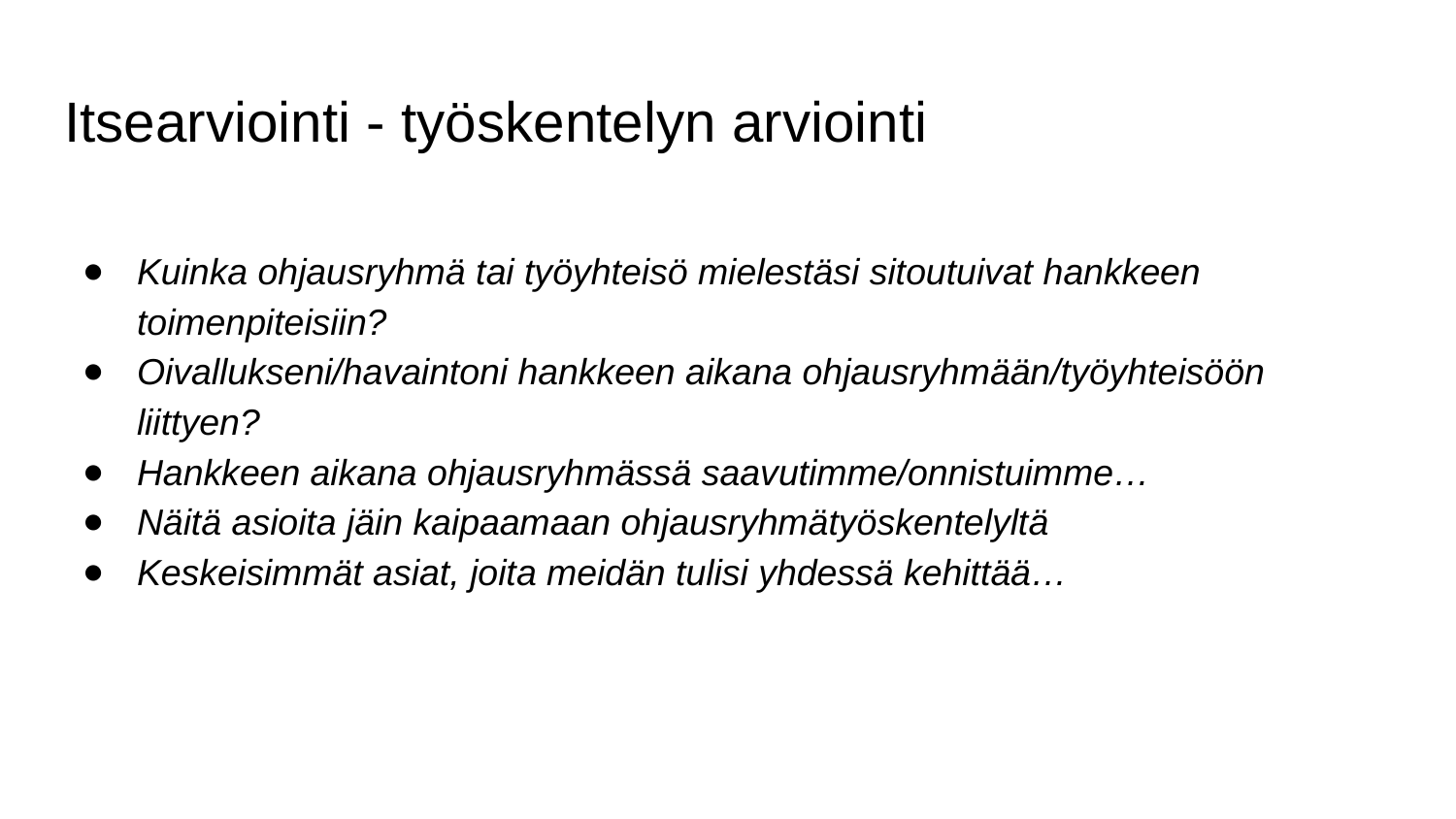

# Itsearviointi - työskentelyn arviointi

Kuinka ohjausryhmä tai työyhteisö mielestäsi sitoutuivat hankkeen toimenpiteisiin?
Oivallukseni/havaintoni hankkeen aikana ohjausryhmään/työyhteisöön liittyen?
Hankkeen aikana ohjausryhmässä saavutimme/onnistuimme…
Näitä asioita jäin kaipaamaan ohjausryhmätyöskentelyltä
Keskeisimmät asiat, joita meidän tulisi yhdessä kehittää…